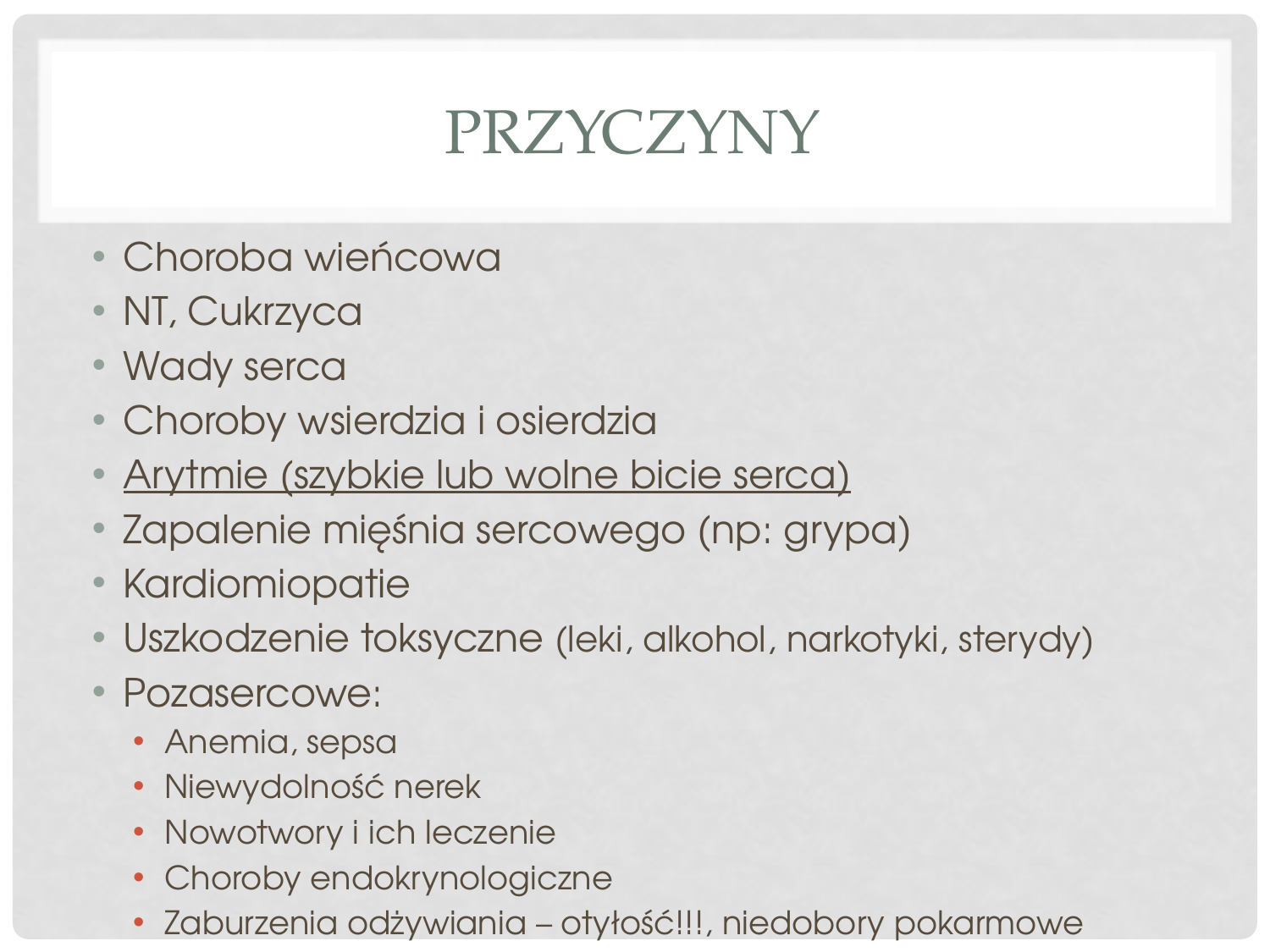

# przyczyny
Choroba wieńcowa
NT, Cukrzyca
Wady serca
Choroby wsierdzia i osierdzia
Arytmie (szybkie lub wolne bicie serca)
Zapalenie mięśnia sercowego (np: grypa)
Kardiomiopatie
Uszkodzenie toksyczne (leki, alkohol, narkotyki, sterydy)
Pozasercowe:
Anemia, sepsa
Niewydolność nerek
Nowotwory i ich leczenie
Choroby endokrynologiczne
Zaburzenia odżywiania – otyłość!!!, niedobory pokarmowe